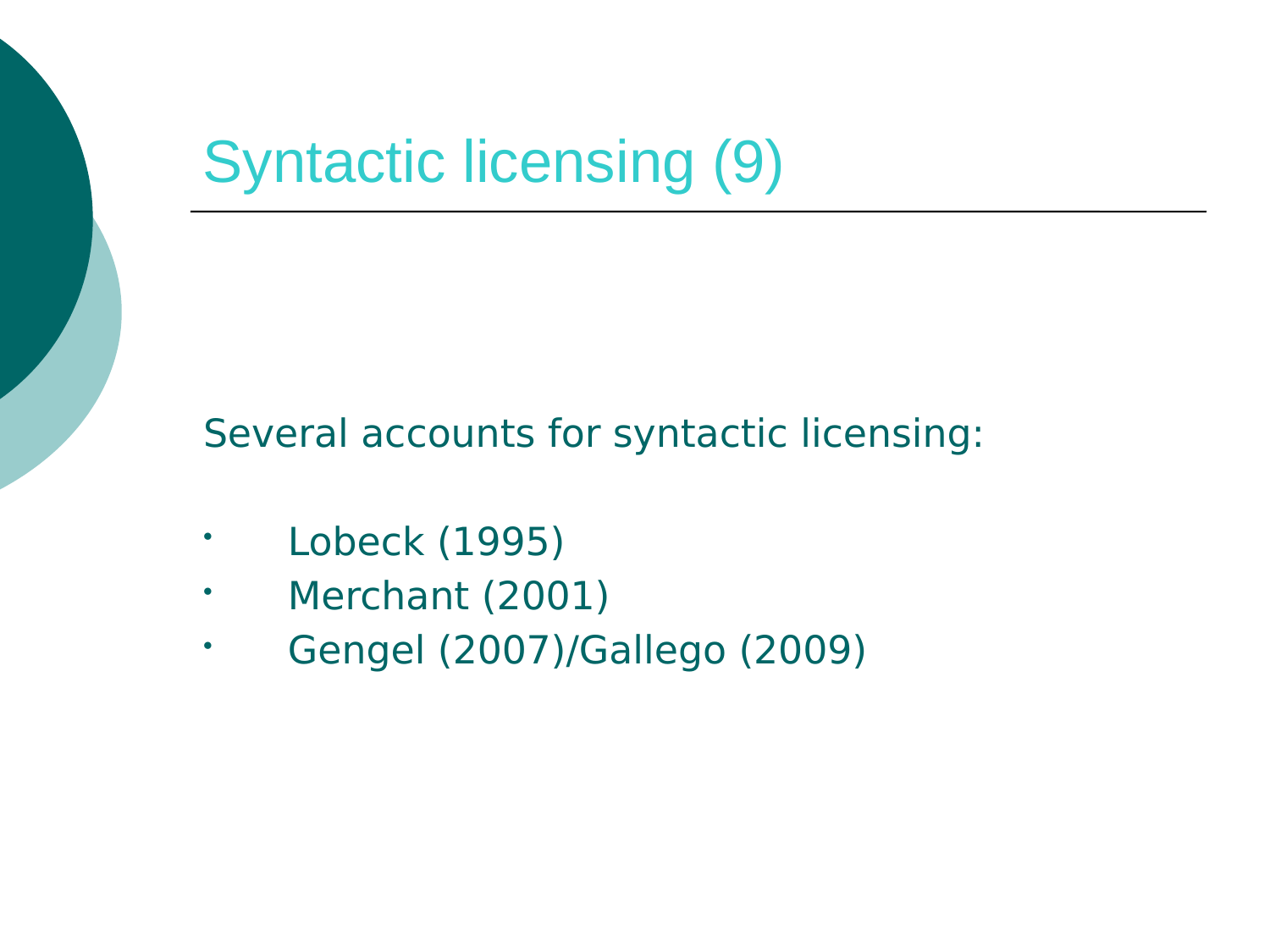

# Syntactic licensing (9)
Several accounts for syntactic licensing:

Lobeck (1995)
Merchant (2001)
Gengel (2007)/Gallego (2009)